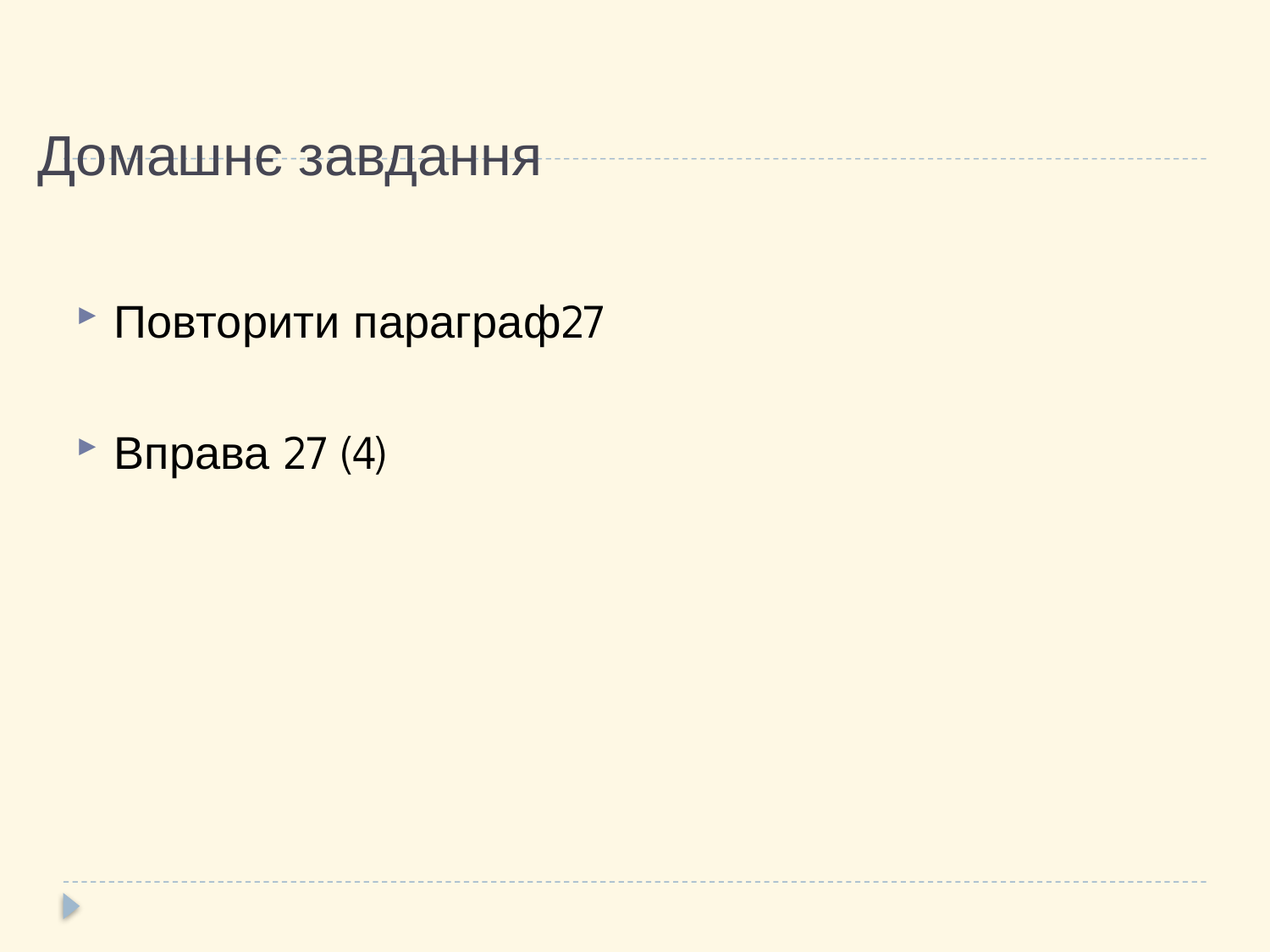

# Домашнє завдання
Повторити параграф27

Вправа 27 (4)